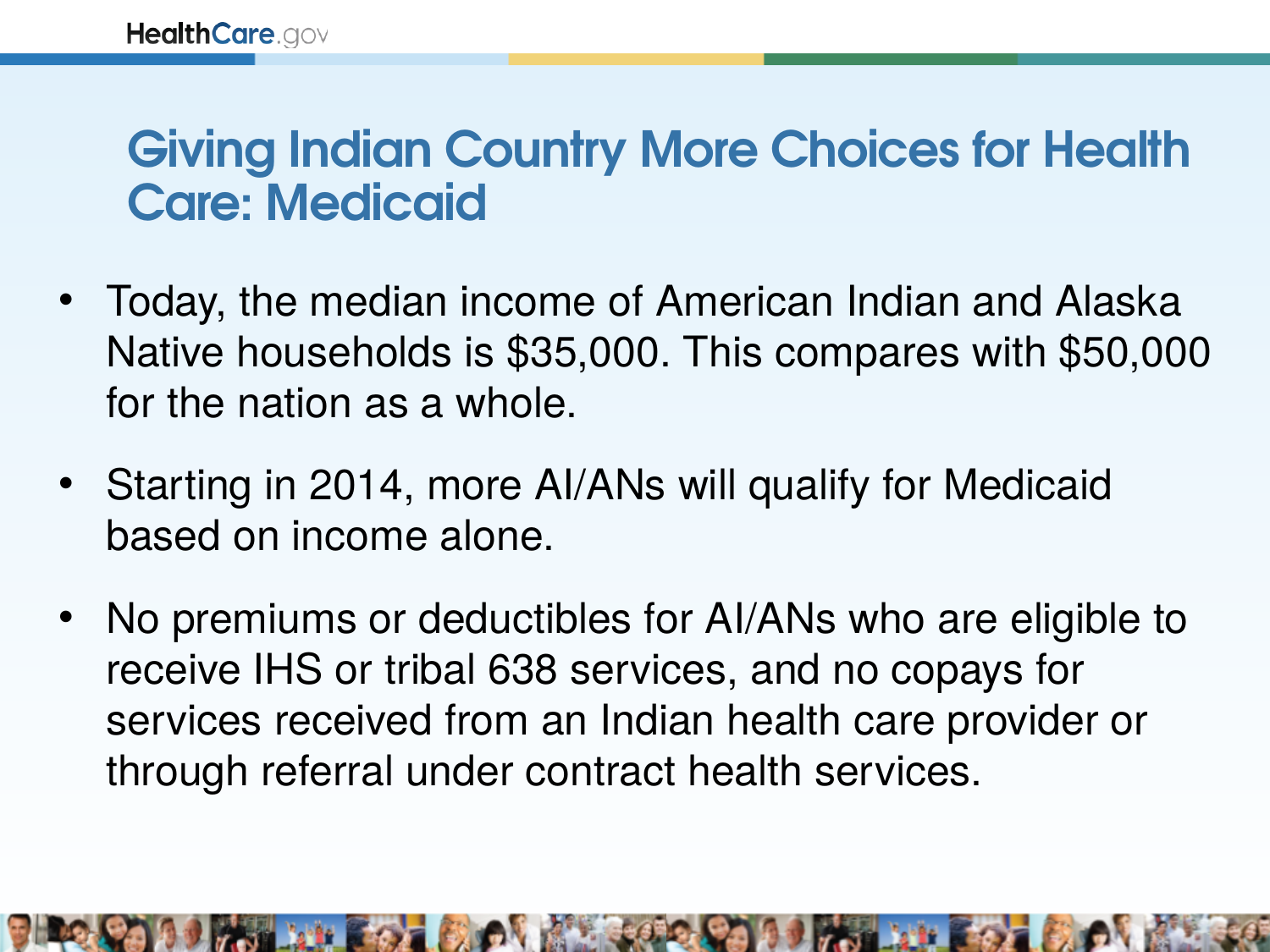

# Giving Indian Country More Choices for Health Care: Medicaid
Today, the median income of American Indian and Alaska Native households is $35,000. This compares with $50,000 for the nation as a whole.
Starting in 2014, more AI/ANs will qualify for Medicaid based on income alone.
No premiums or deductibles for AI/ANs who are eligible to receive IHS or tribal 638 services, and no copays for services received from an Indian health care provider or through referral under contract health services.